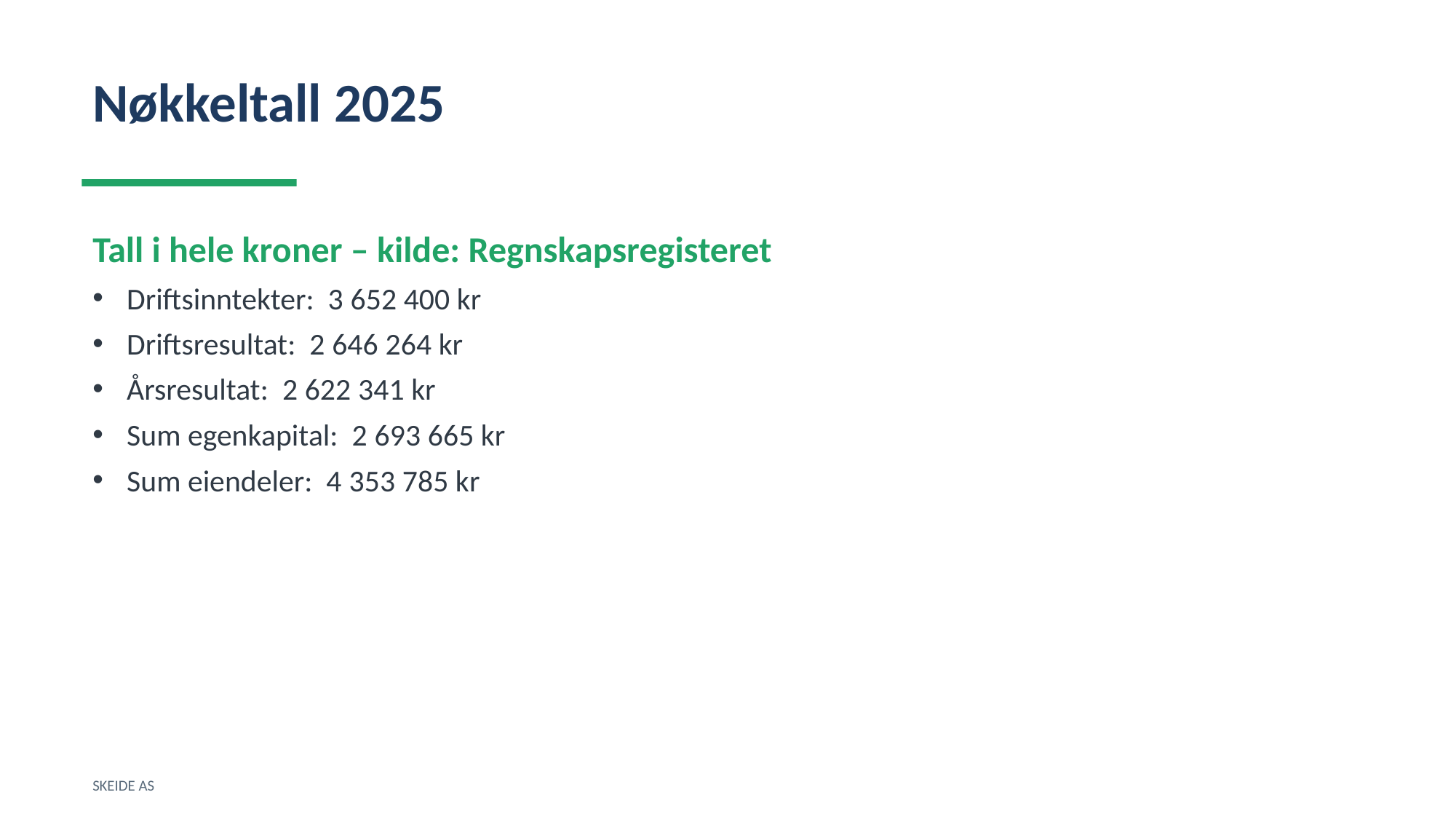

Nøkkeltall 2025

Tall i hele kroner – kilde: Regnskapsregisteret
Driftsinntekter:  3 652 400 kr
Driftsresultat:  2 646 264 kr
Årsresultat:  2 622 341 kr
Sum egenkapital:  2 693 665 kr
Sum eiendeler:  4 353 785 kr
SKEIDE AS